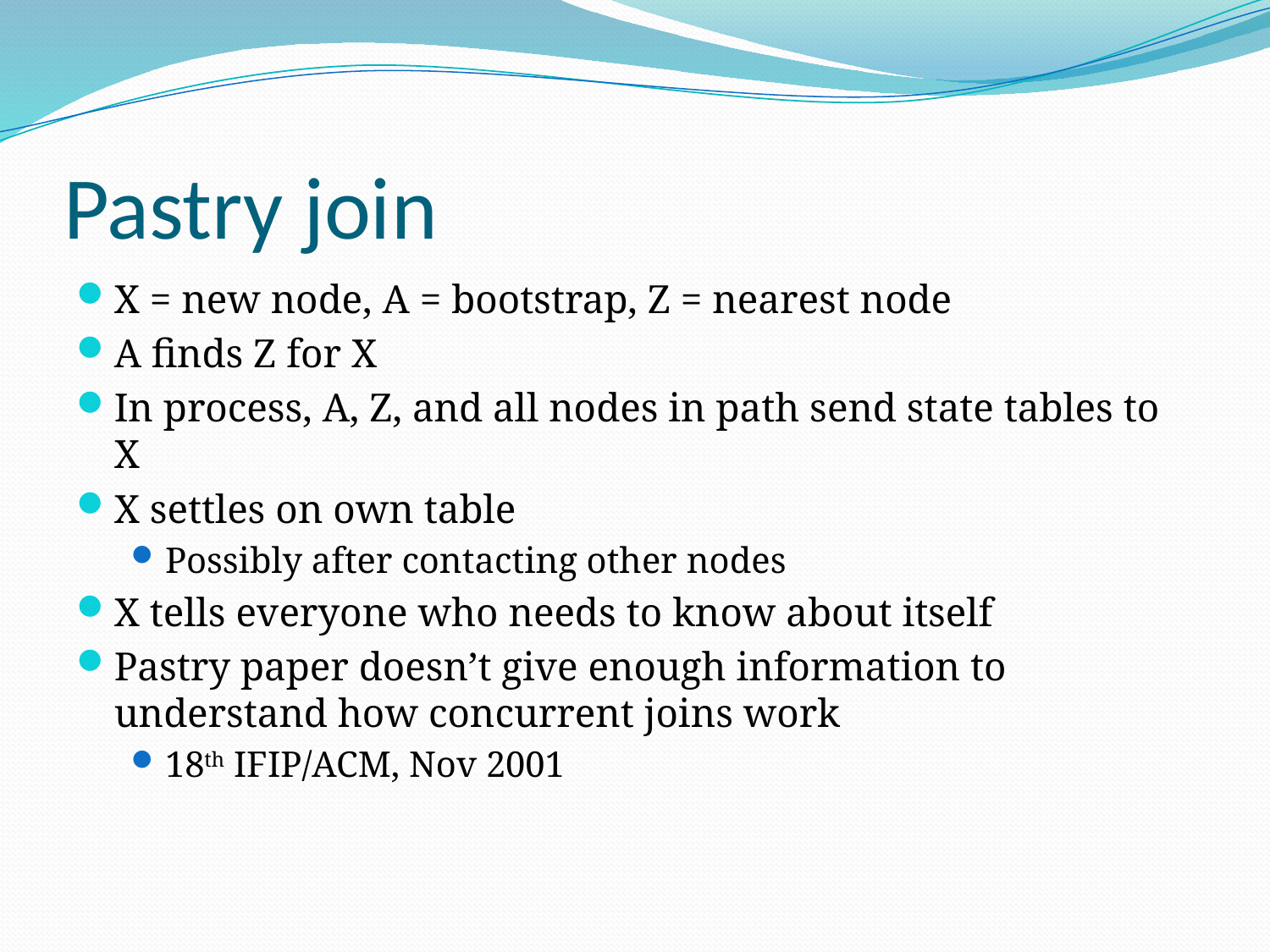

# Pastry join
X = new node, A = bootstrap, Z = nearest node
A finds Z for X
In process, A, Z, and all nodes in path send state tables to X
X settles on own table
Possibly after contacting other nodes
X tells everyone who needs to know about itself
Pastry paper doesn’t give enough information to understand how concurrent joins work
18th IFIP/ACM, Nov 2001